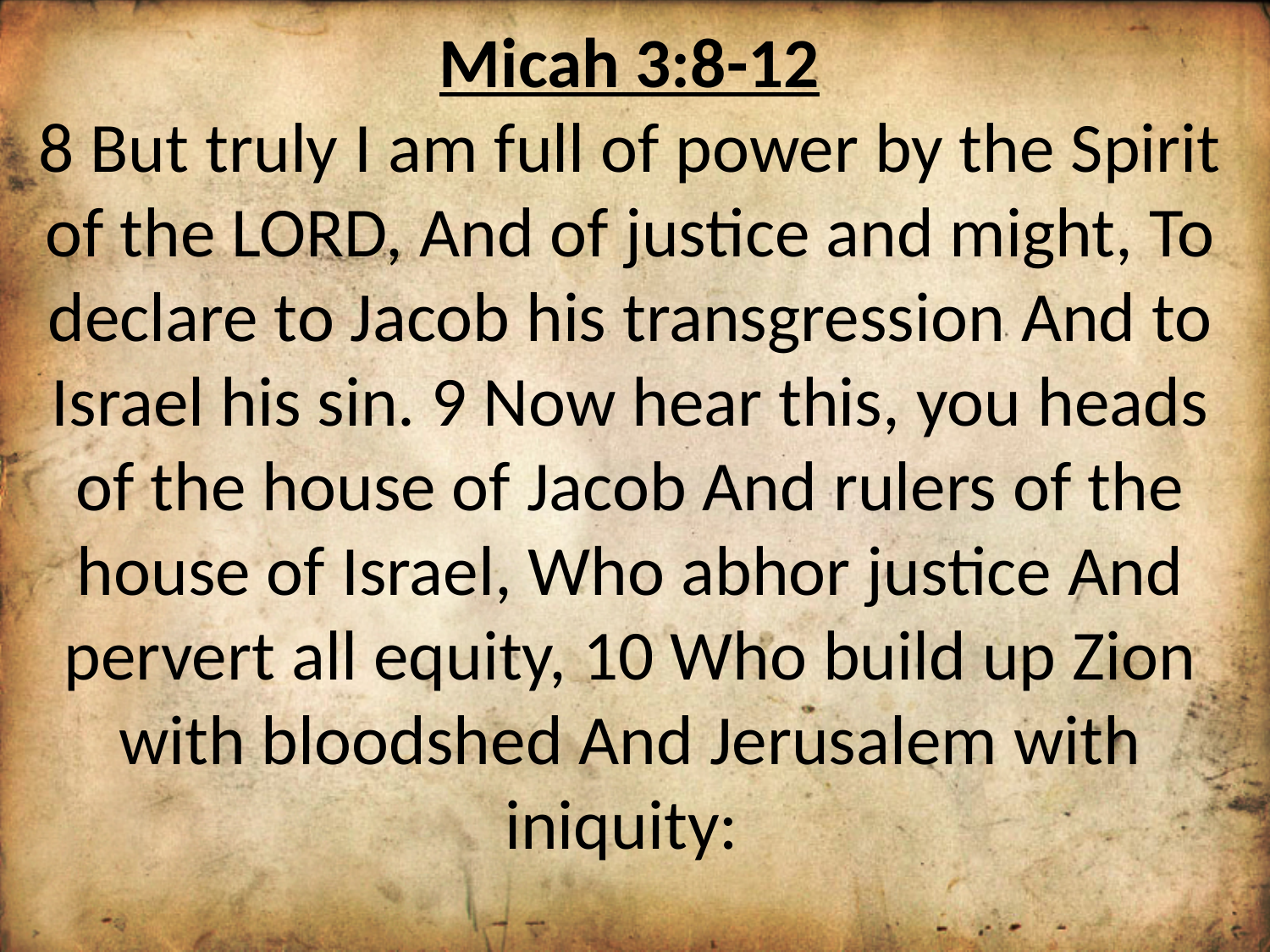

Micah 3:8-12
8 But truly I am full of power by the Spirit of the LORD, And of justice and might, To declare to Jacob his transgression And to Israel his sin. 9 Now hear this, you heads of the house of Jacob And rulers of the house of Israel, Who abhor justice And pervert all equity, 10 Who build up Zion with bloodshed And Jerusalem with iniquity: